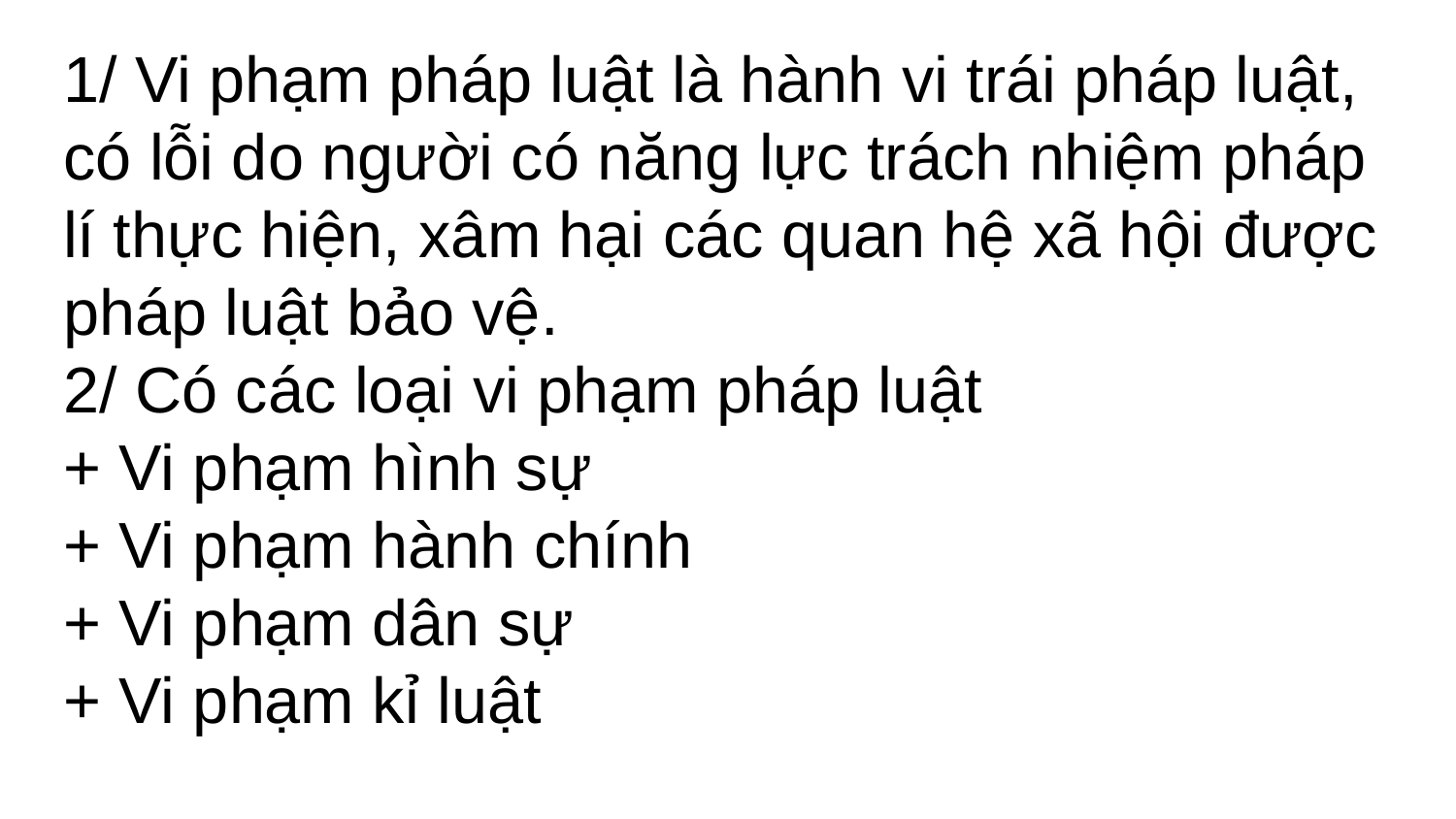

1/ Vi phạm pháp luật là hành vi trái pháp luật, có lỗi do người có năng lực trách nhiệm pháp lí thực hiện, xâm hại các quan hệ xã hội được pháp luật bảo vệ.
2/ Có các loại vi phạm pháp luật
+ Vi phạm hình sự
+ Vi phạm hành chính
+ Vi phạm dân sự
+ Vi phạm kỉ luật